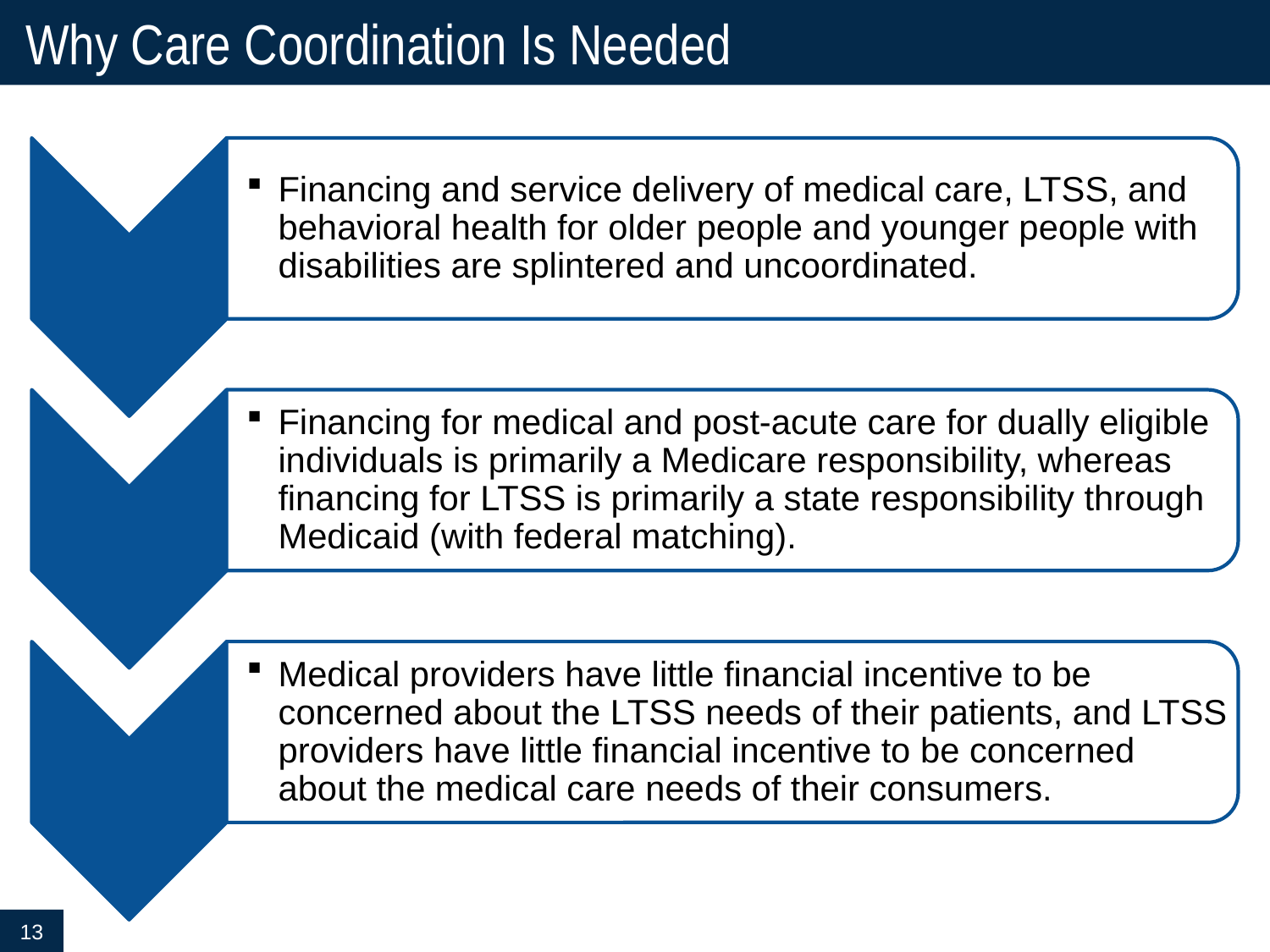

# Why Care Coordination Is Needed

Financing and service delivery of medical care, LTSS, and behavioral health for older people and younger people with disabilities are splintered and uncoordinated.

Financing for medical and post-acute care for dually eligible individuals is primarily a Medicare responsibility, whereas financing for LTSS is primarily a state responsibility through Medicaid (with federal matching).

Medical providers have little financial incentive to be concerned about the LTSS needs of their patients, and LTSS providers have little financial incentive to be concerned about the medical care needs of their consumers.
13